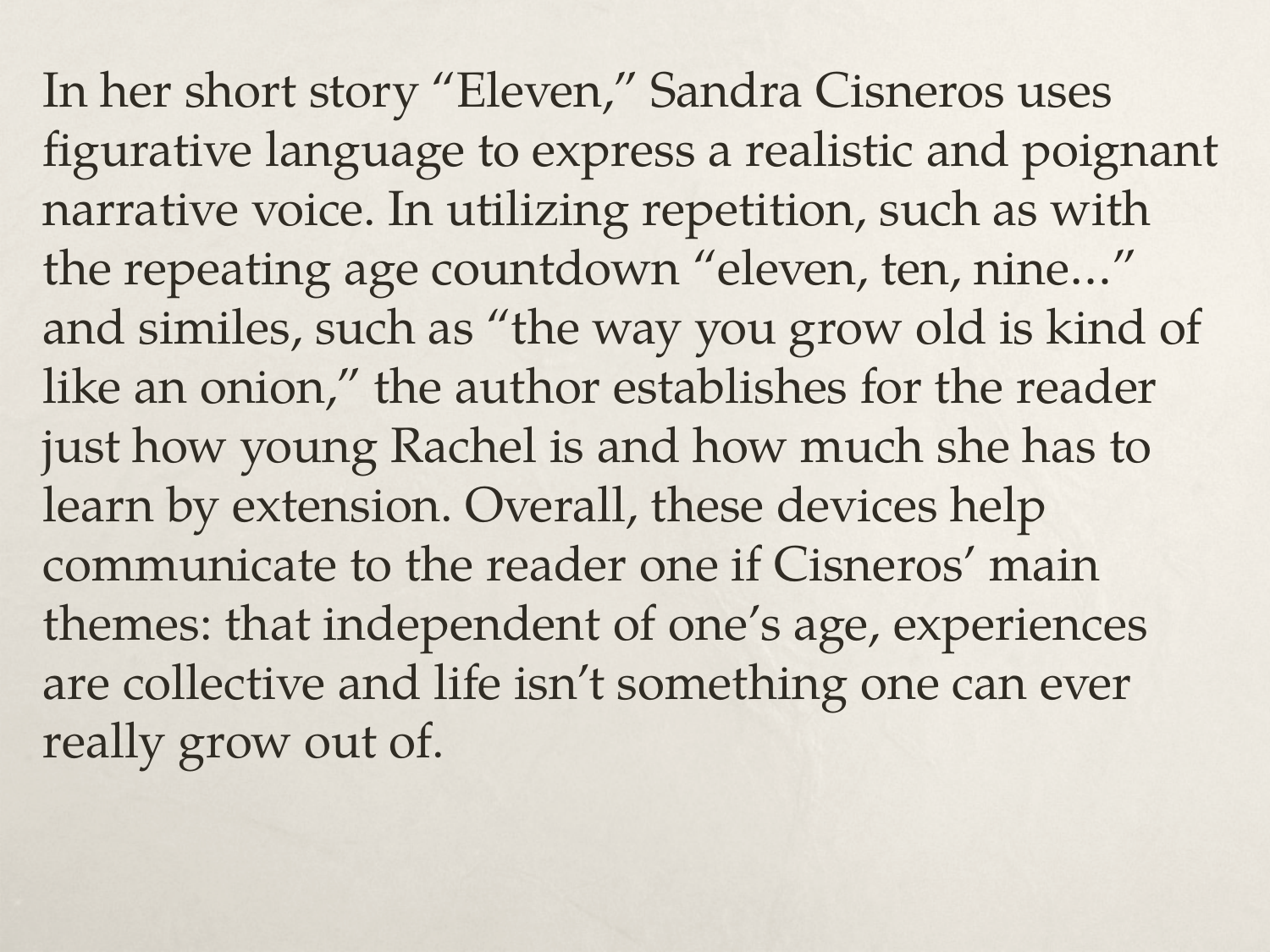

In her short story “Eleven,” Sandra Cisneros uses figurative language to express a realistic and poignant narrative voice. In utilizing repetition, such as with the repeating age countdown “eleven, ten, nine…” and similes, such as “the way you grow old is kind of like an onion,” the author establishes for the reader just how young Rachel is and how much she has to learn by extension. Overall, these devices help communicate to the reader one if Cisneros’ main themes: that independent of one’s age, experiences are collective and life isn’t something one can ever really grow out of.